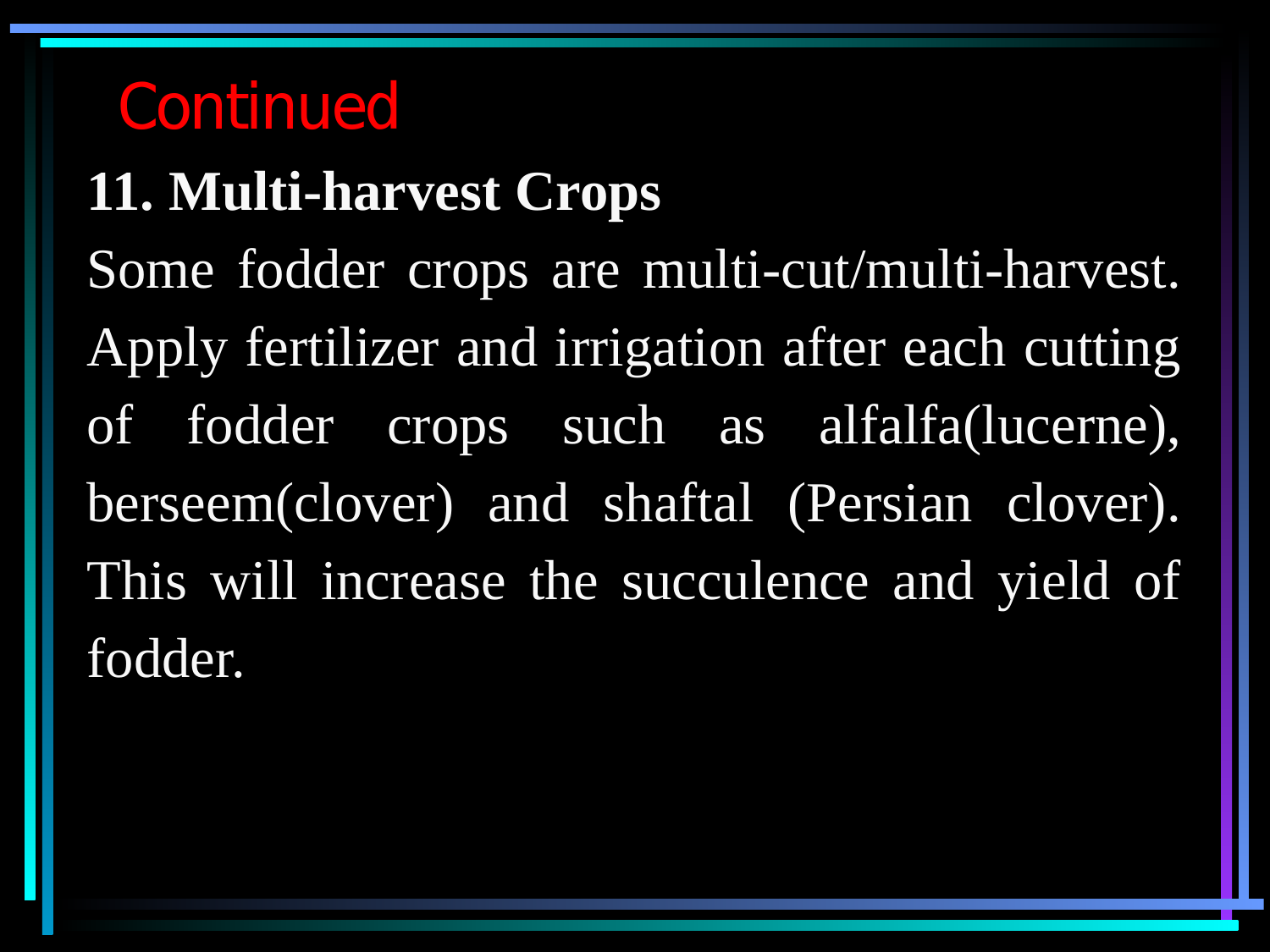

# Continued
11. Multi-harvest Crops
Some fodder crops are multi-cut/multi-harvest. Apply fertilizer and irrigation after each cutting of fodder crops such as alfalfa(lucerne), berseem(clover) and shaftal (Persian clover). This will increase the succulence and yield of fodder.